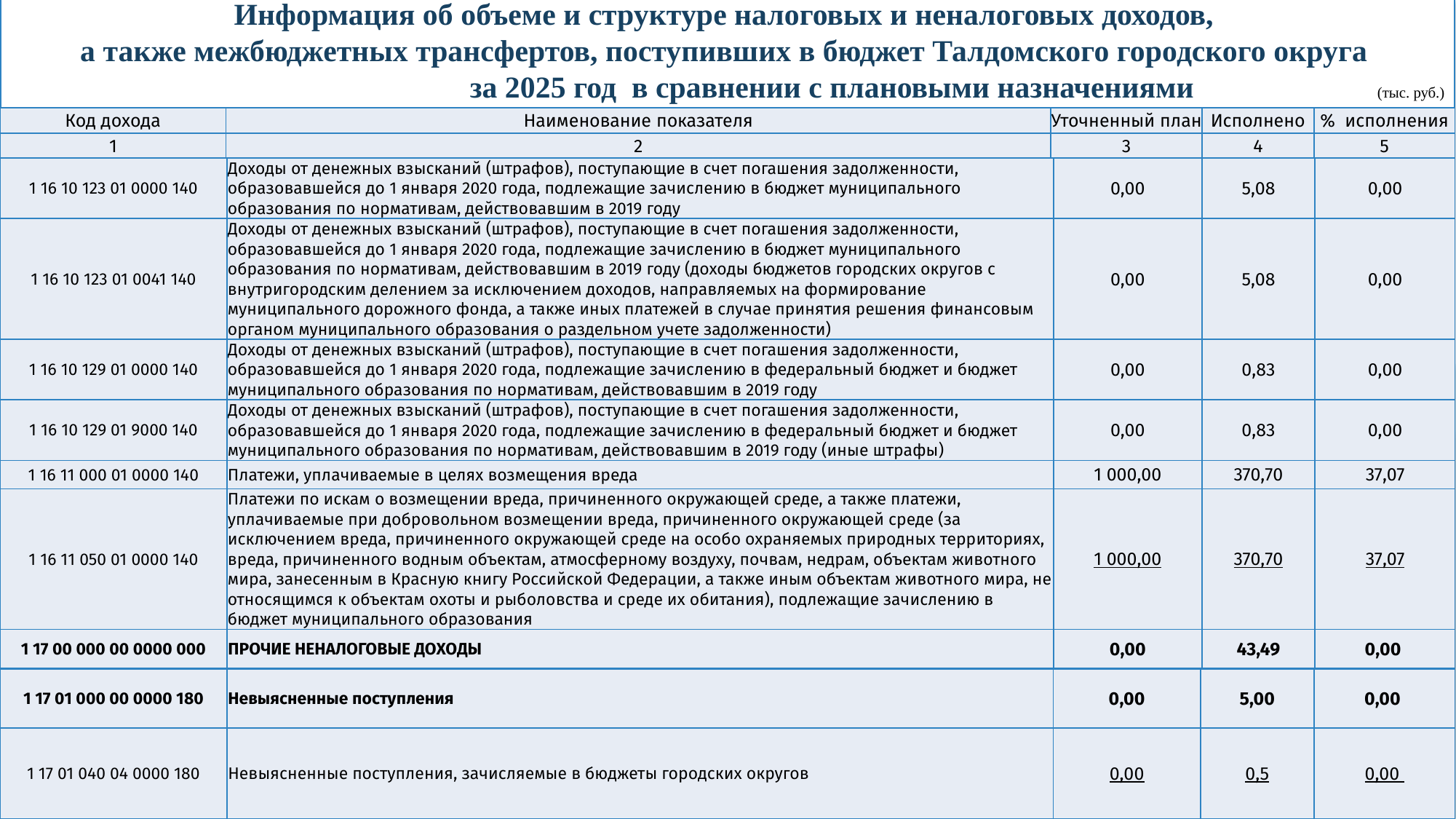

Информация об объеме и структуре налоговых и неналоговых доходов,
а также межбюджетных трансфертов, поступивших в бюджет Талдомского городского округа
                                   за 2025 год  в сравнении с плановыми назначениями                        (тыс. руб.)
| Код дохода | Наименование показателя | Уточненный план | Исполнено | % исполнения |
| --- | --- | --- | --- | --- |
| 1 | 2 | 3 | 4 | 5 |
| 1 16 10 123 01 0000 140 | Доходы от денежных взысканий (штрафов), поступающие в счет погашения задолженности, образовавшейся до 1 января 2020 года, подлежащие зачислению в бюджет муниципального образования по нормативам, действовавшим в 2019 году | 0,00 | 5,08 | 0,00 |
| --- | --- | --- | --- | --- |
| 1 16 10 123 01 0041 140 | Доходы от денежных взысканий (штрафов), поступающие в счет погашения задолженности, образовавшейся до 1 января 2020 года, подлежащие зачислению в бюджет муниципального образования по нормативам, действовавшим в 2019 году (доходы бюджетов городских округов с внутригородским делением за исключением доходов, направляемых на формирование муниципального дорожного фонда, а также иных платежей в случае принятия решения финансовым органом муниципального образования о раздельном учете задолженности) | 0,00 | 5,08 | 0,00 |
| 1 16 10 129 01 0000 140 | Доходы от денежных взысканий (штрафов), поступающие в счет погашения задолженности, образовавшейся до 1 января 2020 года, подлежащие зачислению в федеральный бюджет и бюджет муниципального образования по нормативам, действовавшим в 2019 году | 0,00 | 0,83 | 0,00 |
| 1 16 10 129 01 9000 140 | Доходы от денежных взысканий (штрафов), поступающие в счет погашения задолженности, образовавшейся до 1 января 2020 года, подлежащие зачислению в федеральный бюджет и бюджет муниципального образования по нормативам, действовавшим в 2019 году (иные штрафы) | 0,00 | 0,83 | 0,00 |
| 1 16 11 000 01 0000 140 | Платежи, уплачиваемые в целях возмещения вреда | 1 000,00 | 370,70 | 37,07 |
| 1 16 11 050 01 0000 140 | Платежи по искам о возмещении вреда, причиненного окружающей среде, а также платежи, уплачиваемые при добровольном возмещении вреда, причиненного окружающей среде (за исключением вреда, причиненного окружающей среде на особо охраняемых природных территориях, вреда, причиненного водным объектам, атмосферному воздуху, почвам, недрам, объектам животного мира, занесенным в Красную книгу Российской Федерации, а также иным объектам животного мира, не относящимся к объектам охоты и рыболовства и среде их обитания), подлежащие зачислению в бюджет муниципального образования | 1 000,00 | 370,70 | 37,07 |
| 1 17 00 000 00 0000 000 | ПРОЧИЕ НЕНАЛОГОВЫЕ ДОХОДЫ | 0,00 | 43,49 | 0,00 |
| 1 17 01 000 00 0000 180 | Невыясненные поступления | 0,00 | 5,00 | 0,00 |
| --- | --- | --- | --- | --- |
| 1 17 01 040 04 0000 180 | Невыясненные поступления, зачисляемые в бюджеты городских округов | 0,00 | 0,5 | 0,00 |
50